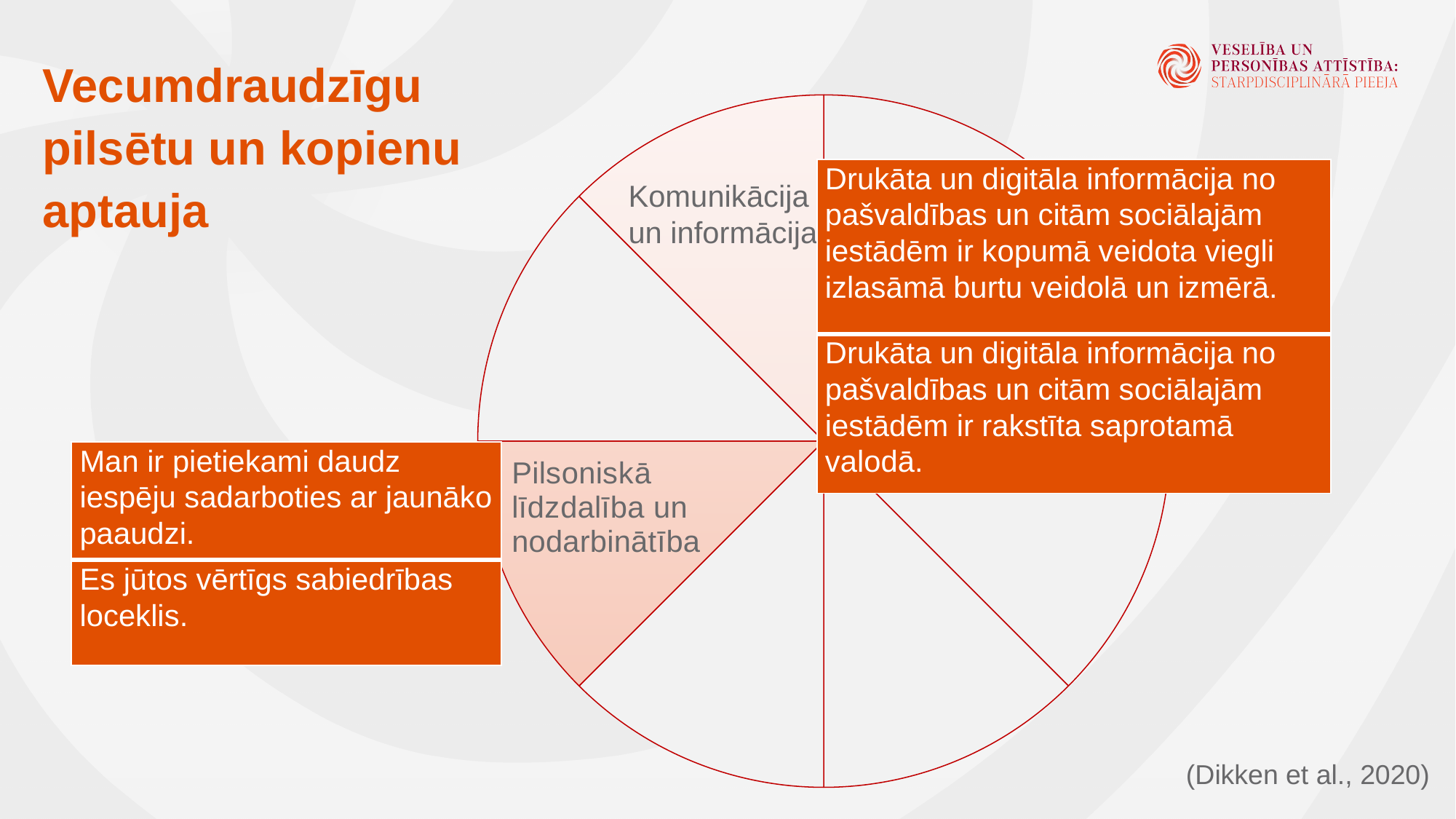

Vecumdraudzīgu pilsētu un kopienu aptauja

### Chart

| Category | Sales |
|---|---|
| 1st Qtr | 12.5 |
| 2nd Qtr | 12.5 |
| 3rd Qtr | 12.5 |
| 4th Qtr | 12.5 |
| 5th | 12.5 |
| 6th | 12.5 |
| 7th | 12.5 |
| 8th | 12.5 |
Komunikācija
un informācija
| Drukāta un digitāla informācija no pašvaldības un citām sociālajām iestādēm ir kopumā veidota viegli izlasāmā burtu veidolā un izmērā. |
| --- |
| Drukāta un digitāla informācija no pašvaldības un citām sociālajām iestādēm ir rakstīta saprotamā valodā. |
| Man ir pietiekami daudz iespēju sadarboties ar jaunāko paaudzi. |
| --- |
| Es jūtos vērtīgs sabiedrības loceklis. |
(Dikken et al., 2020)